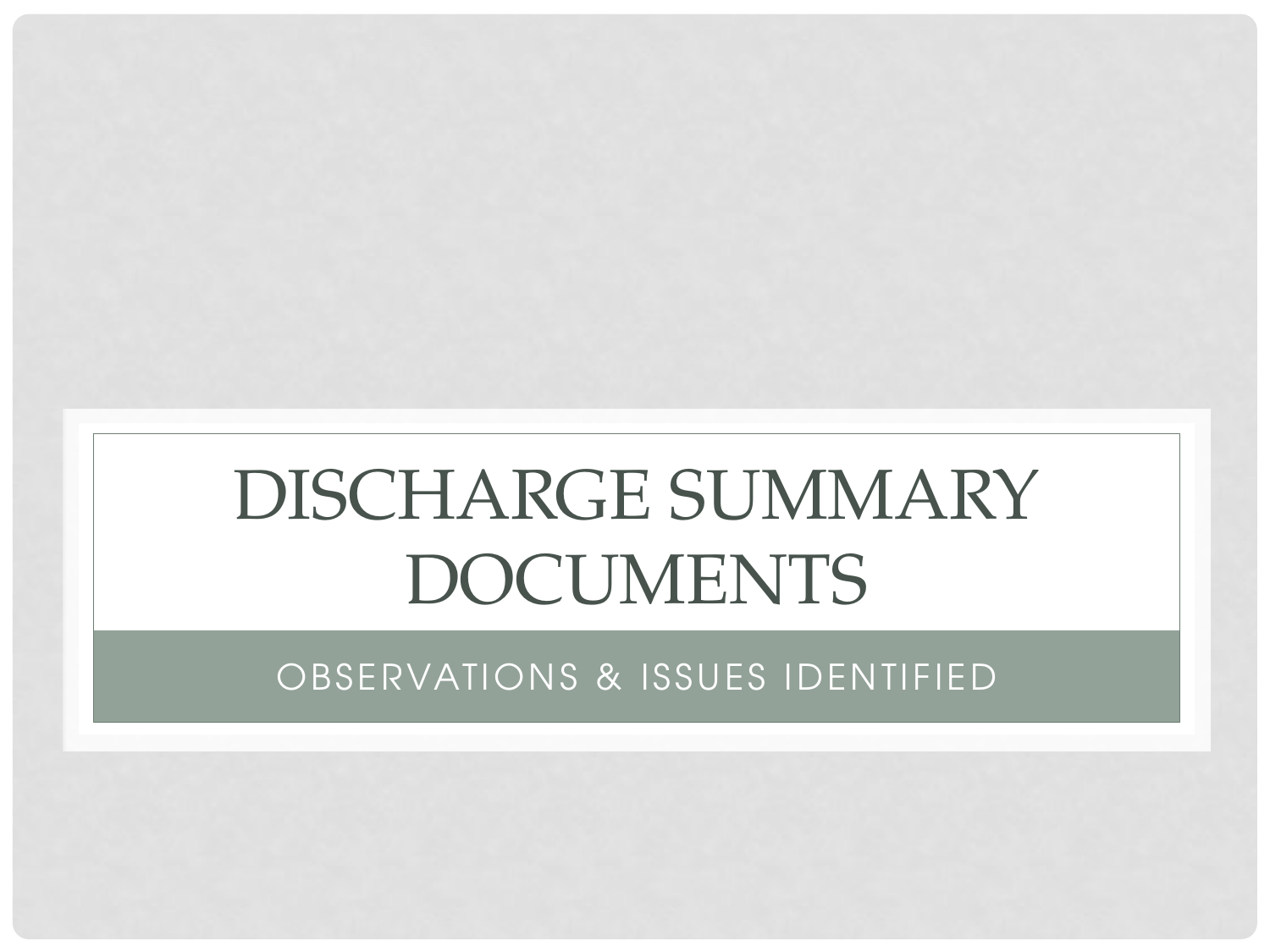

# Discharge Summary Documents
Observations & Issues Identified